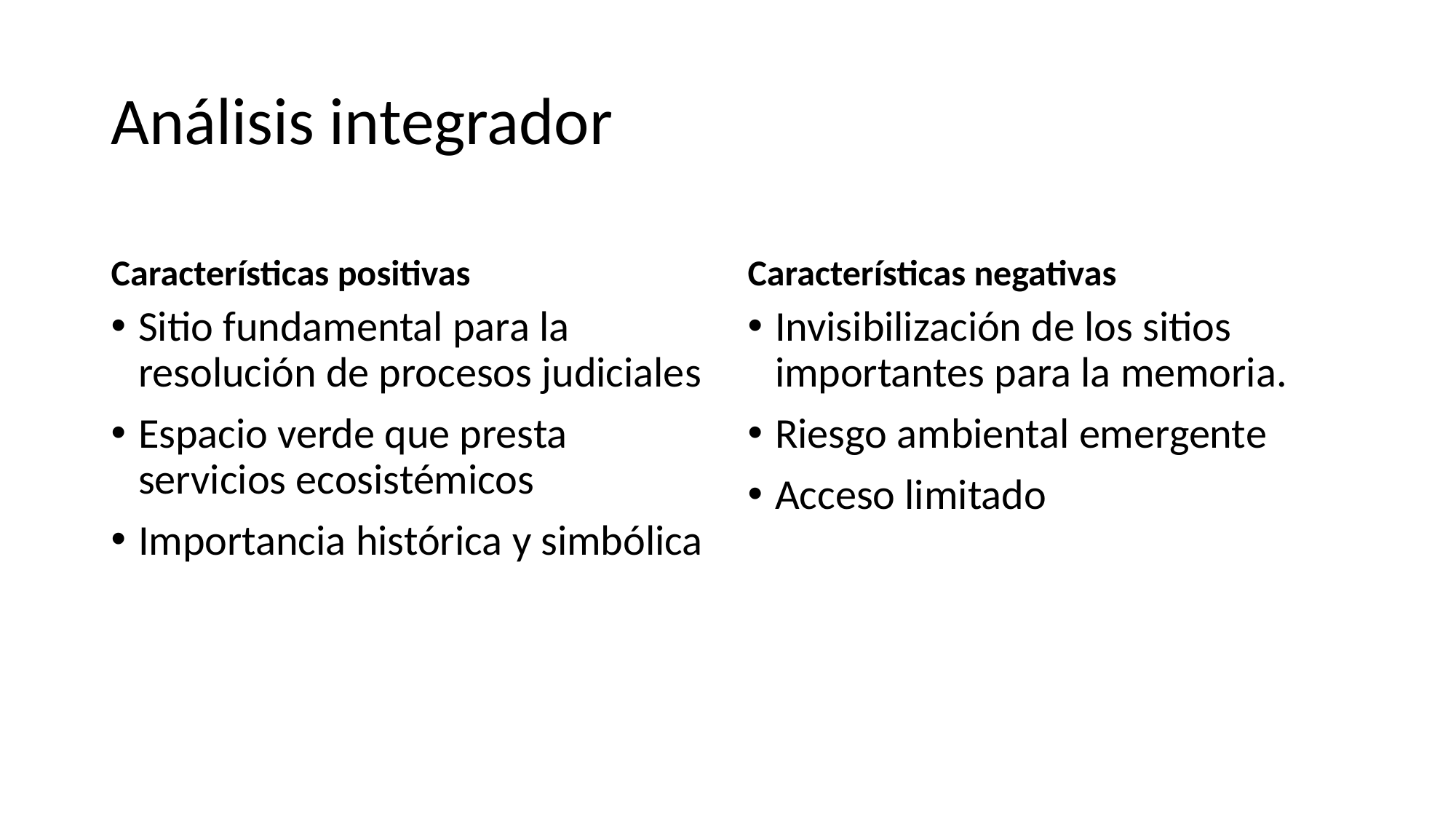

# Análisis integrador
Características positivas
Características negativas
Sitio fundamental para la resolución de procesos judiciales
Espacio verde que presta servicios ecosistémicos
Importancia histórica y simbólica
Invisibilización de los sitios importantes para la memoria.
Riesgo ambiental emergente
Acceso limitado